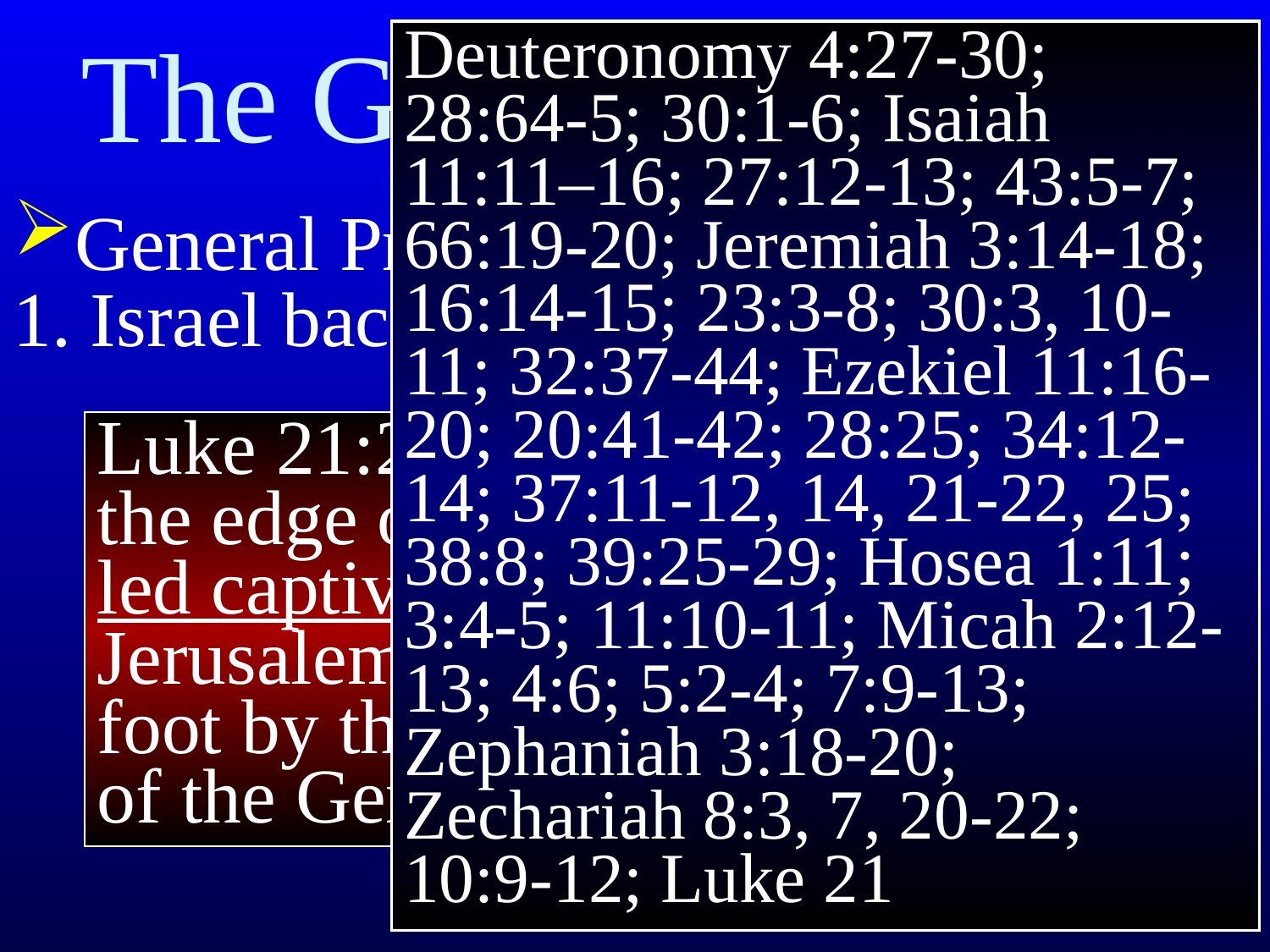

# The Great Tribulation
Deuteronomy 4:27-30; 28:64-5; 30:1-6; Isaiah 11:11–16; 27:12-13; 43:5-7; 66:19-20; Jeremiah 3:14-18; 16:14-15; 23:3-8; 30:3, 10-11; 32:37-44; Ezekiel 11:16-20; 20:41-42; 28:25; 34:12-14; 37:11-12, 14, 21-22, 25; 38:8; 39:25-29; Hosea 1:11; 3:4-5; 11:10-11; Micah 2:12-13; 4:6; 5:2-4; 7:9-13; Zephaniah 3:18-20; Zechariah 8:3, 7, 20-22; 10:9-12; Luke 21
General Preconditions:
1. Israel back in their land (Luk 21:21)
Luke 21:24	and they will fall by the edge of the sword, and will be led captive into all the nations; and Jerusalem will be trampled under foot by the Gentiles until the times of the Gentiles are fulfilled.